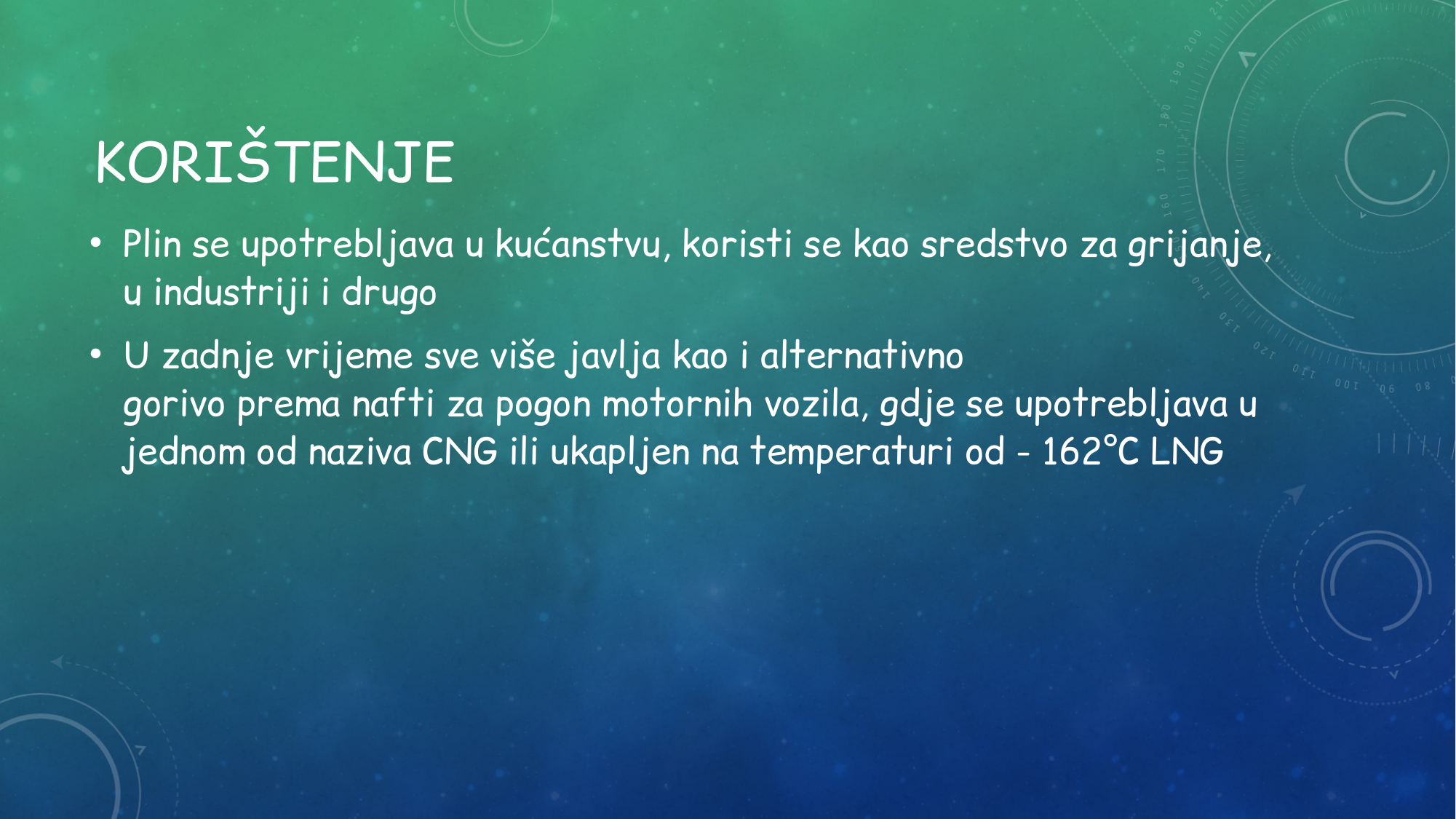

# KORIŠTENJE
Plin se upotrebljava u kućanstvu, koristi se kao sredstvo za grijanje, u industriji i drugo
U zadnje vrijeme sve više javlja kao i alternativno gorivo prema nafti za pogon motornih vozila, gdje se upotrebljava u jednom od naziva CNG ili ukapljen na temperaturi od - 162°C LNG